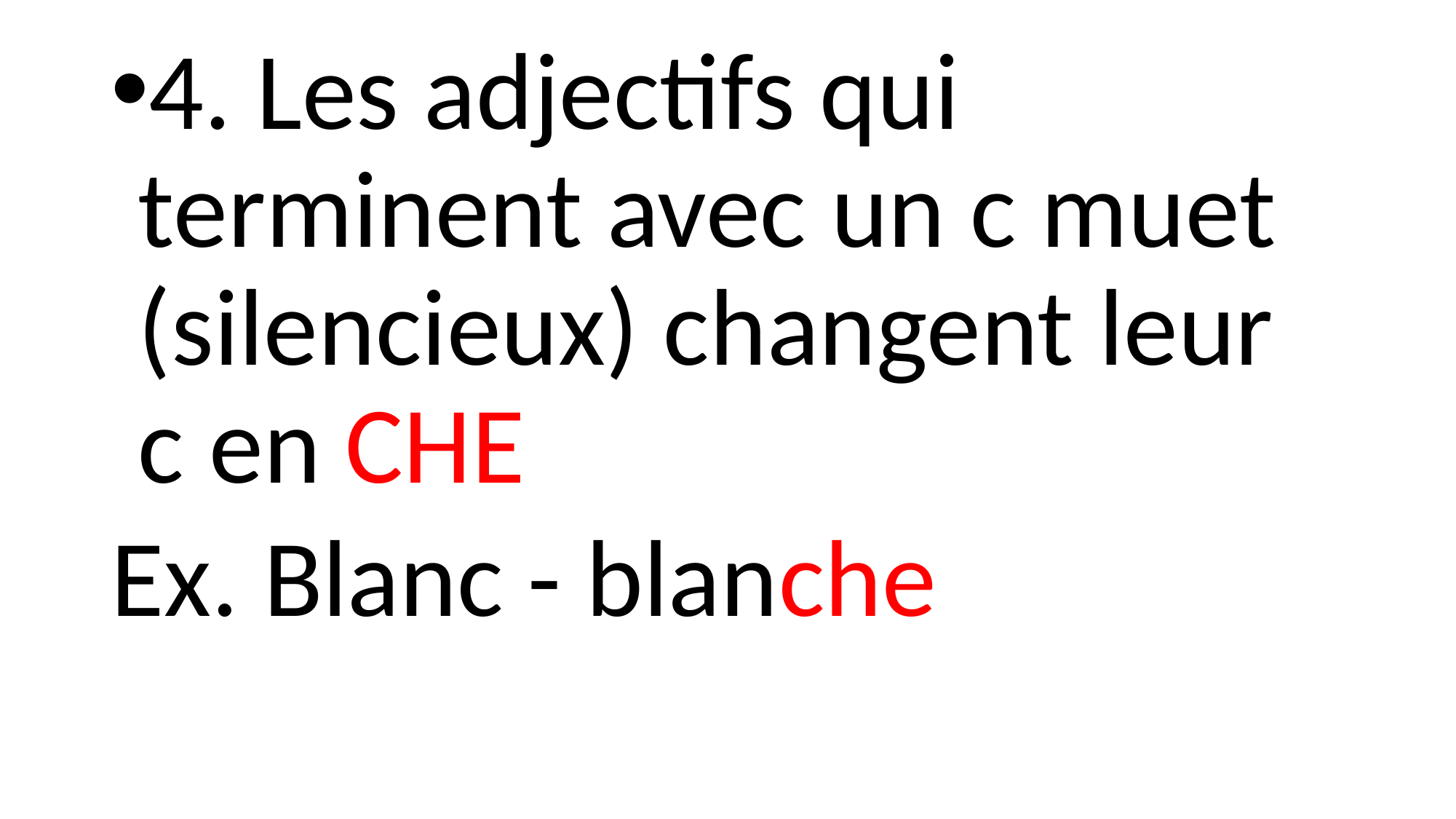

4. Les adjectifs qui terminent avec un c muet (silencieux) changent leur c en CHE
Ex. Blanc - blanche